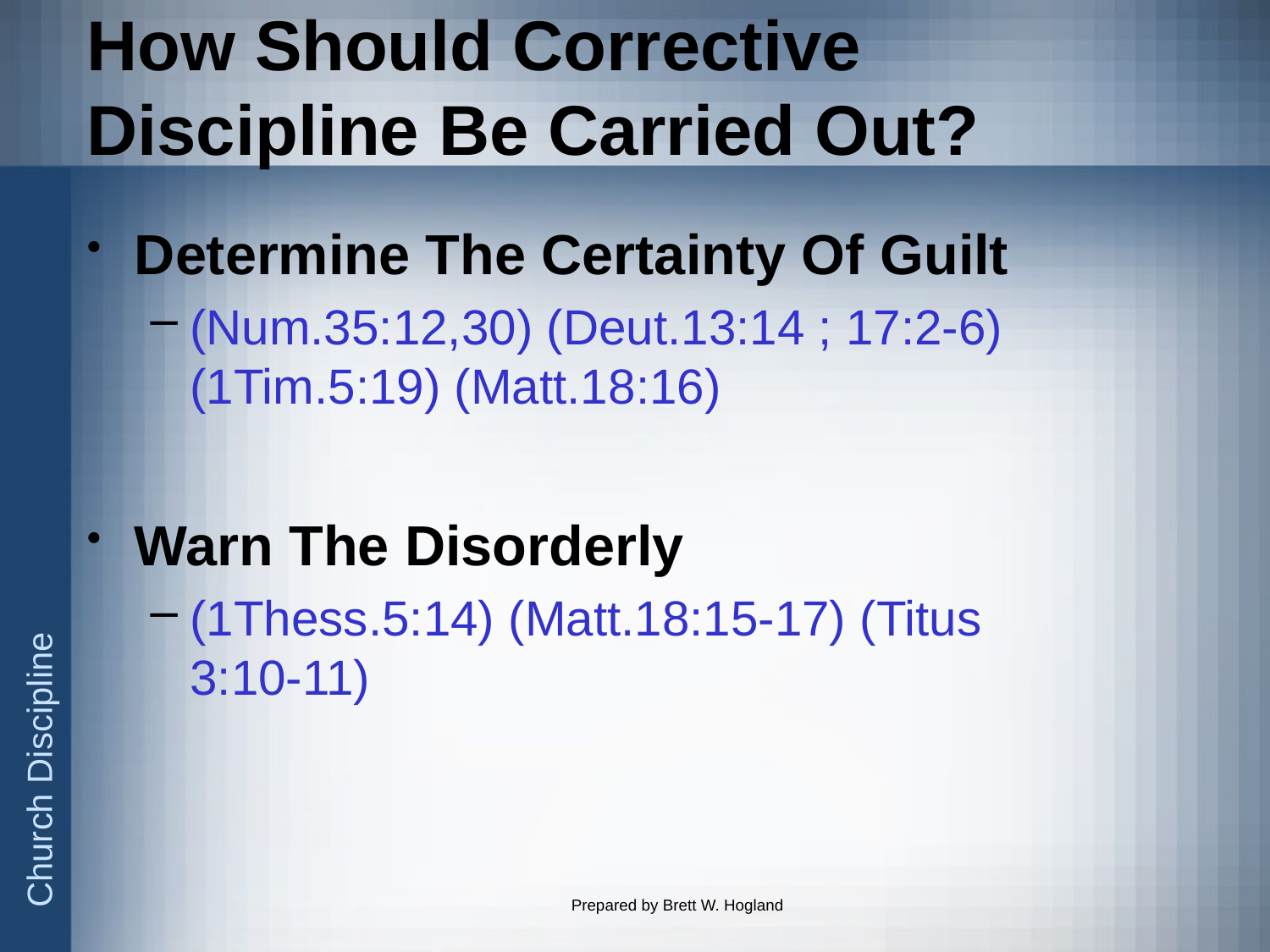

# How Should Corrective Discipline Be Carried Out?
Determine The Certainty Of Guilt
(Num.35:12,30) (Deut.13:14 ; 17:2-6) (1Tim.5:19) (Matt.18:16)

Warn The Disorderly
(1Thess.5:14) (Matt.18:15-17) (Titus 3:10-11)
Prepared by Brett W. Hogland